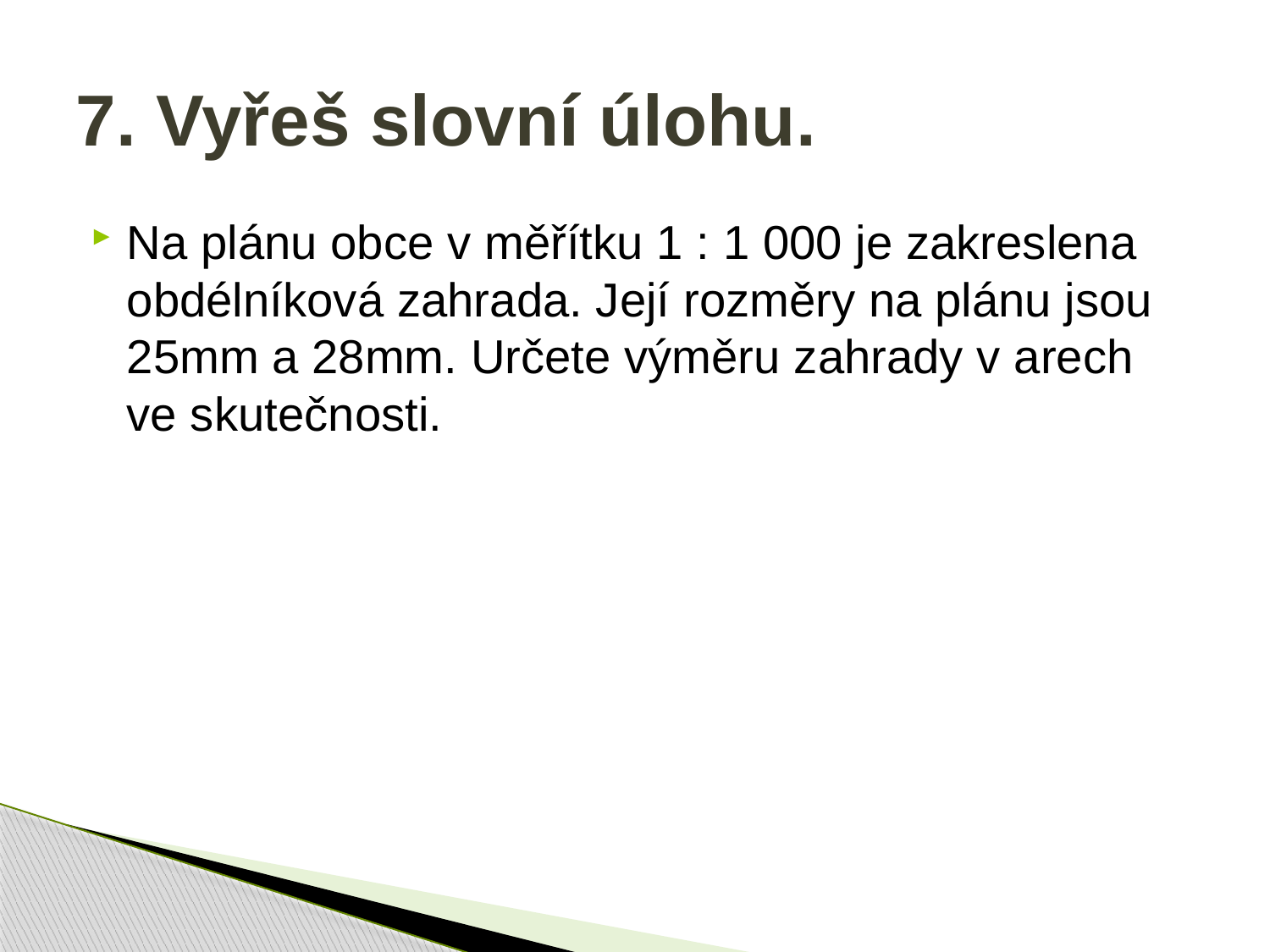

# 7. Vyřeš slovní úlohu.
Na plánu obce v měřítku 1 : 1 000 je zakreslena obdélníková zahrada. Její rozměry na plánu jsou 25mm a 28mm. Určete výměru zahrady v arech ve skutečnosti.